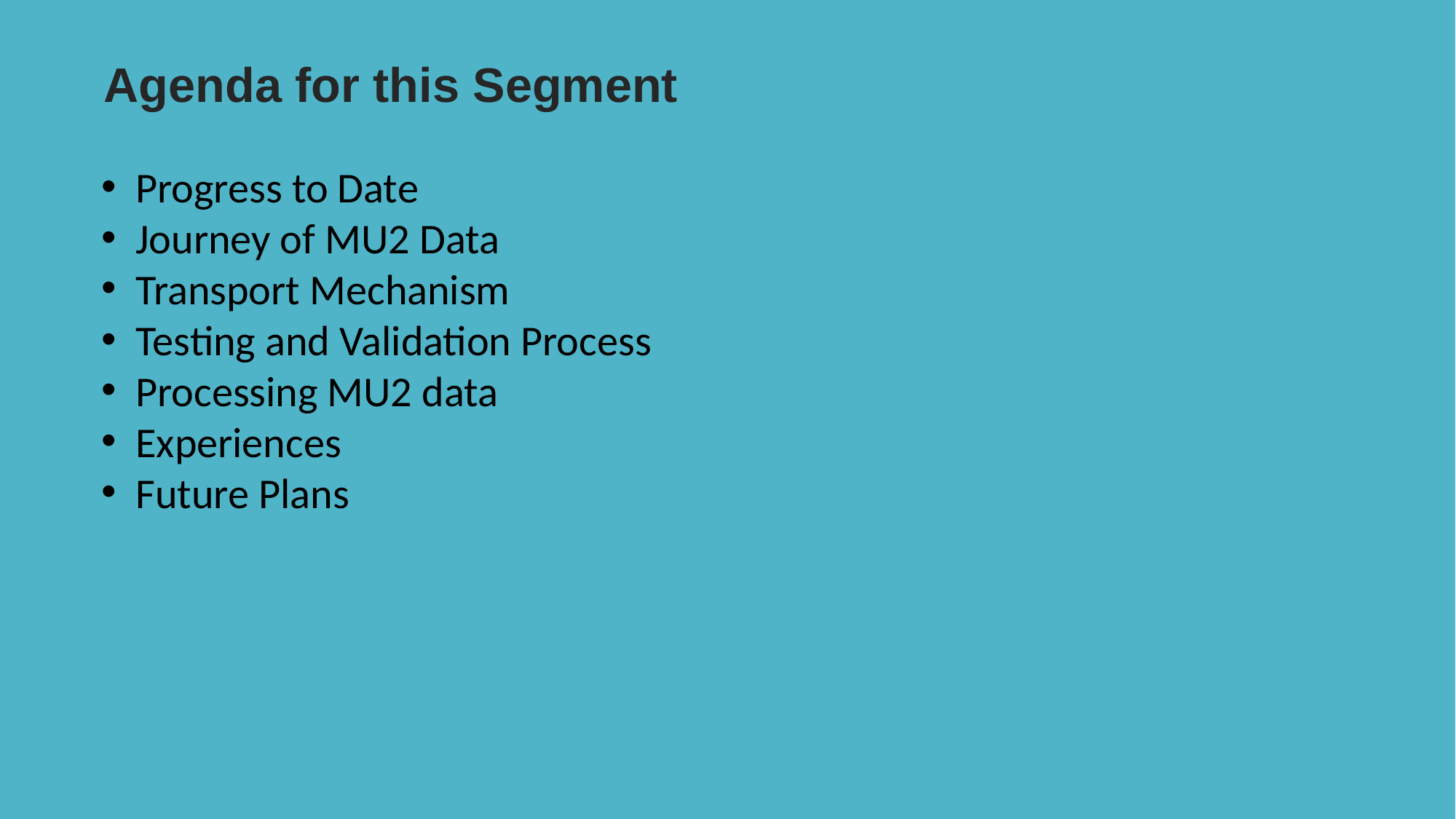

Agenda for this Segment
Progress to Date
Journey of MU2 Data
Transport Mechanism
Testing and Validation Process
Processing MU2 data
Experiences
Future Plans